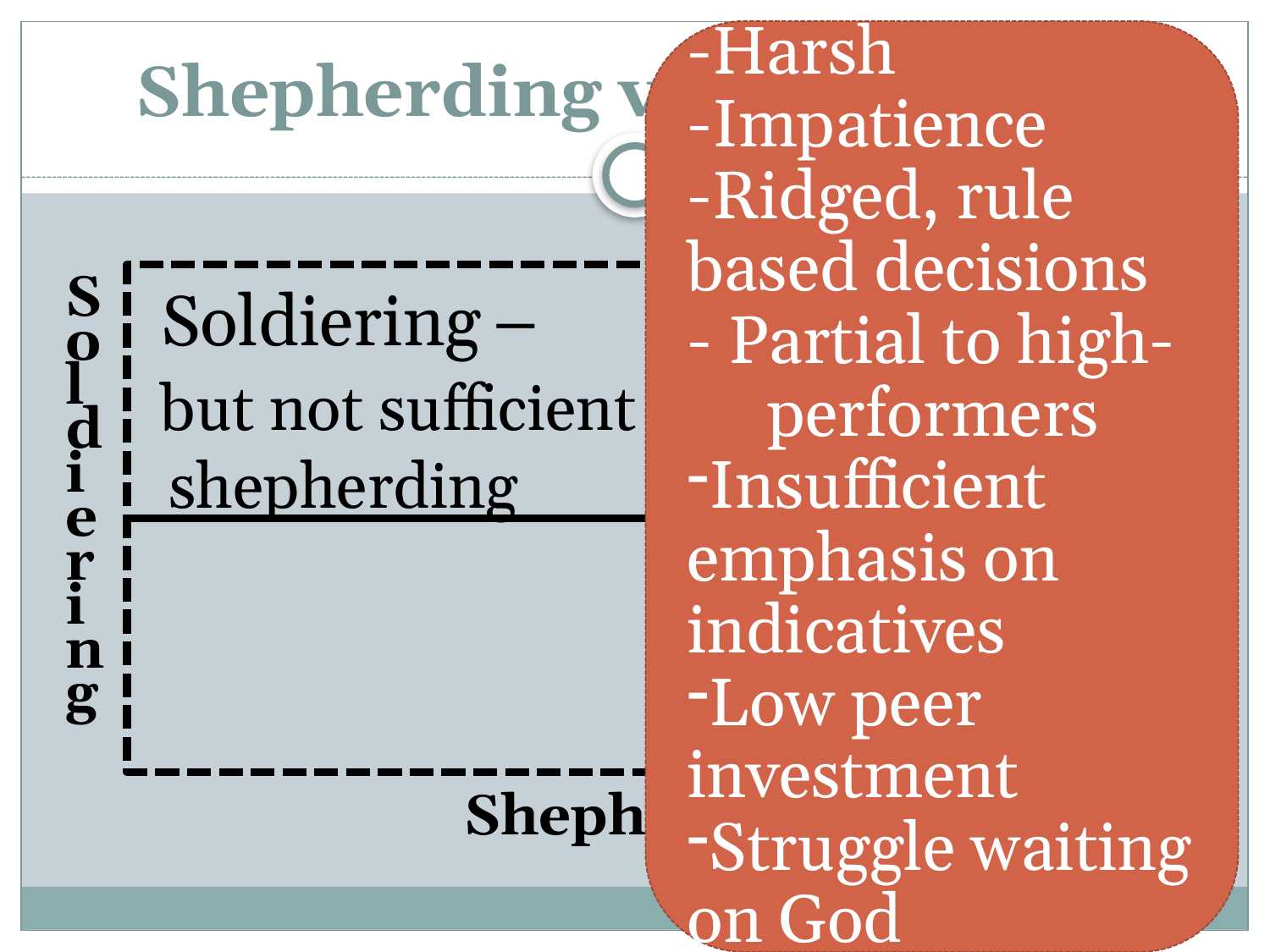

-Harsh
-Impatience
-Ridged, rule     based decisions
- Partial to high-       performers
Insufficient emphasis on indicatives
Low peer investment
Struggle waiting on God
# Shepherding vs. Soldiering

	      Soldiering –
	    but not sufficient
	     shepherding

Soldiering
Shepherding